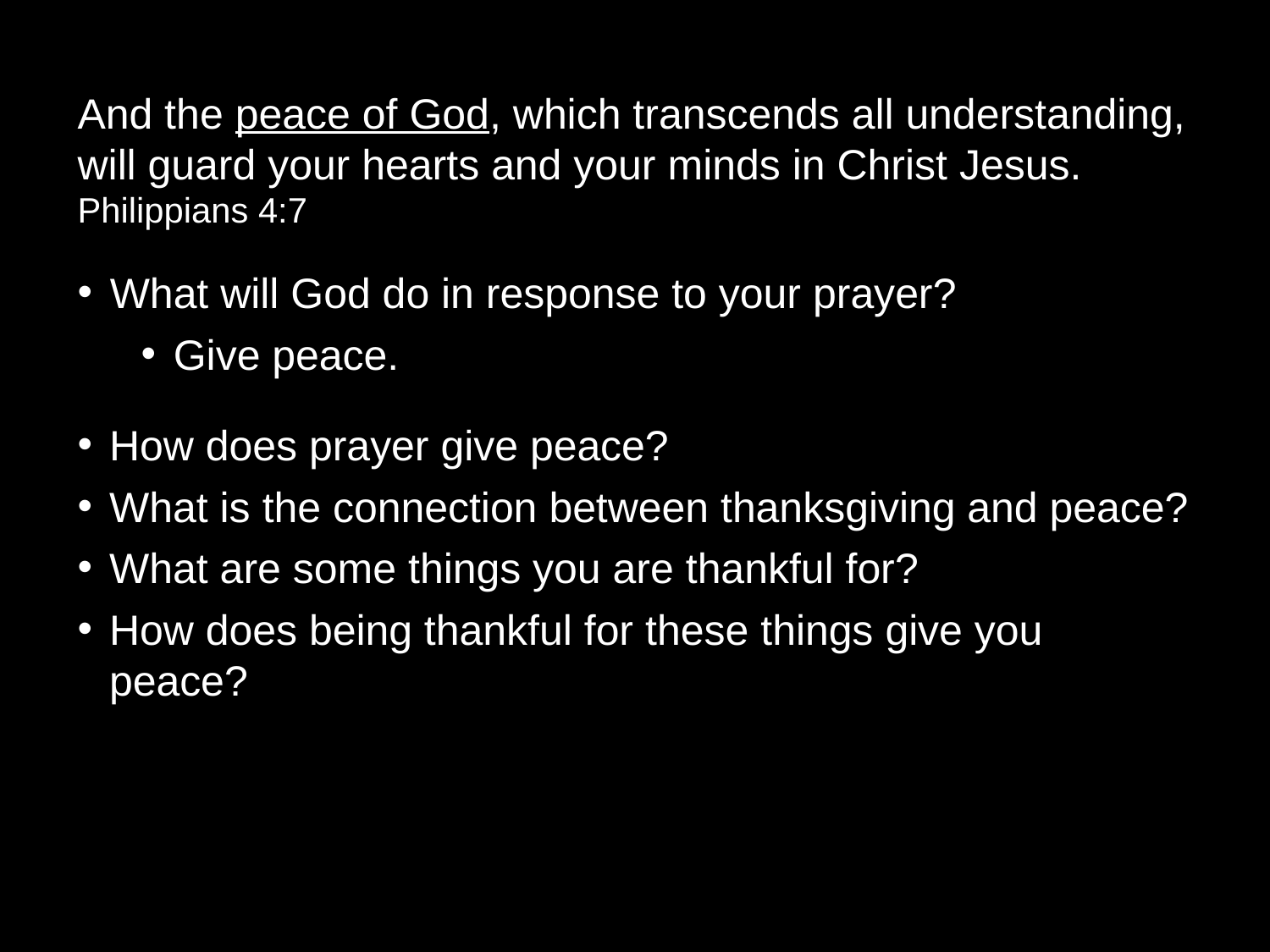

And the peace of God, which transcends all understanding, will guard your hearts and your minds in Christ Jesus. Philippians 4:7

What will God do in response to your prayer?
Give peace.

How does prayer give peace?
What is the connection between thanksgiving and peace?
What are some things you are thankful for?
How does being thankful for these things give you peace?